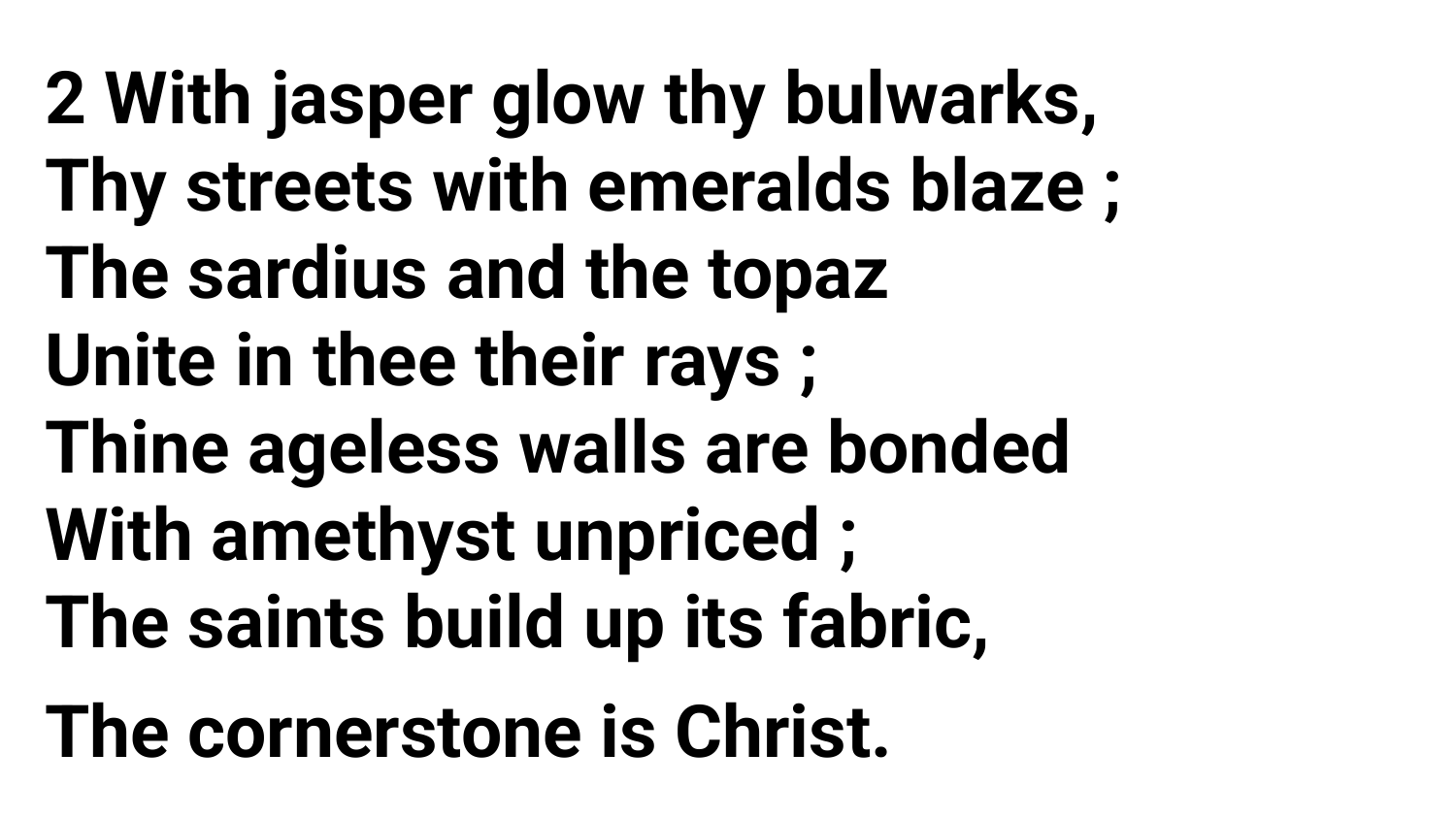

2 With jasper glow thy bulwarks,
Thy streets with emeralds blaze ;
The sardius and the topaz
Unite in thee their rays ;
Thine ageless walls are bonded
With amethyst unpriced ;
The saints build up its fabric,
The cornerstone is Christ.